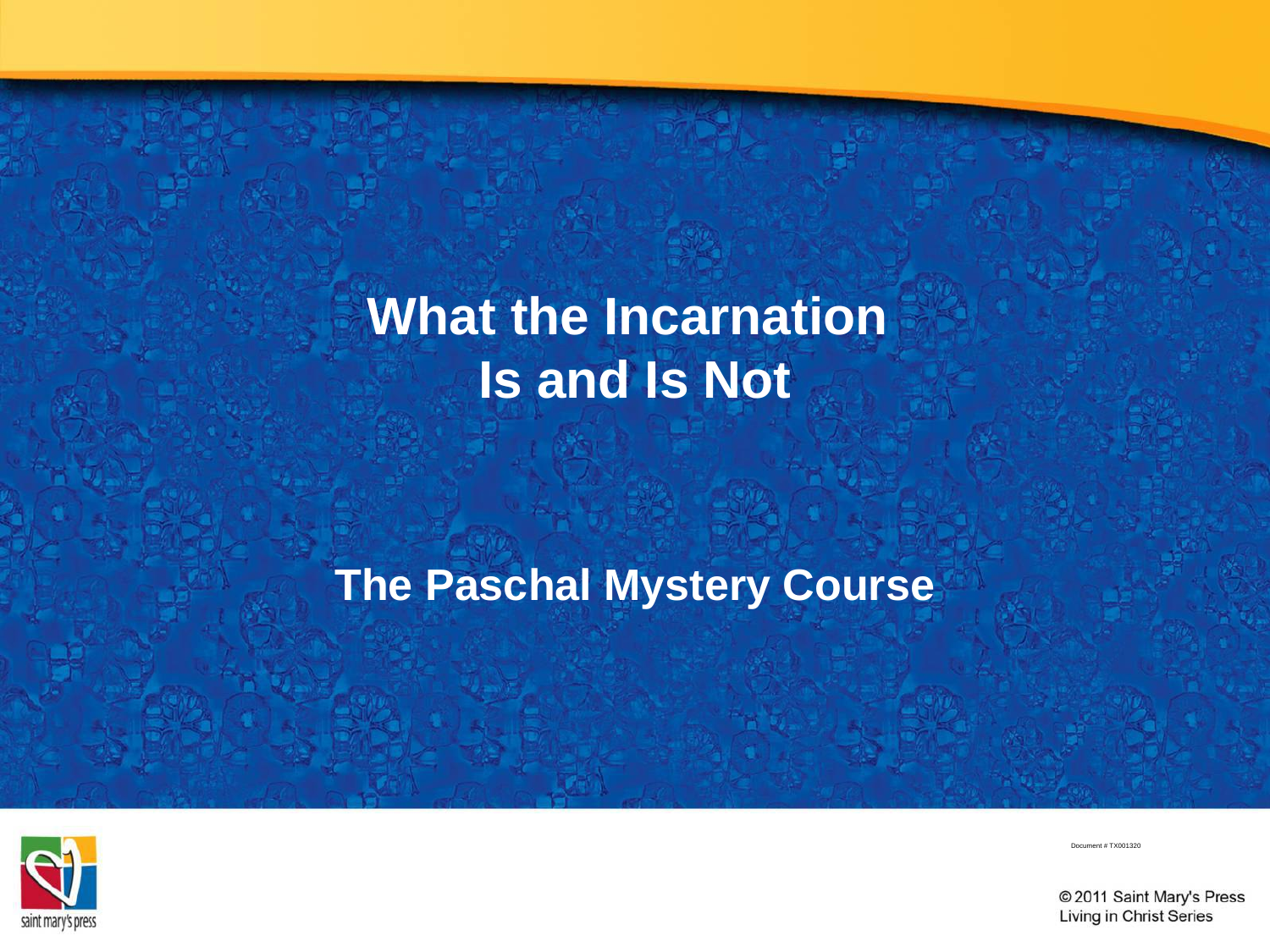

# What the Incarnation Is and Is Not
The Paschal Mystery Course
Document # TX001320